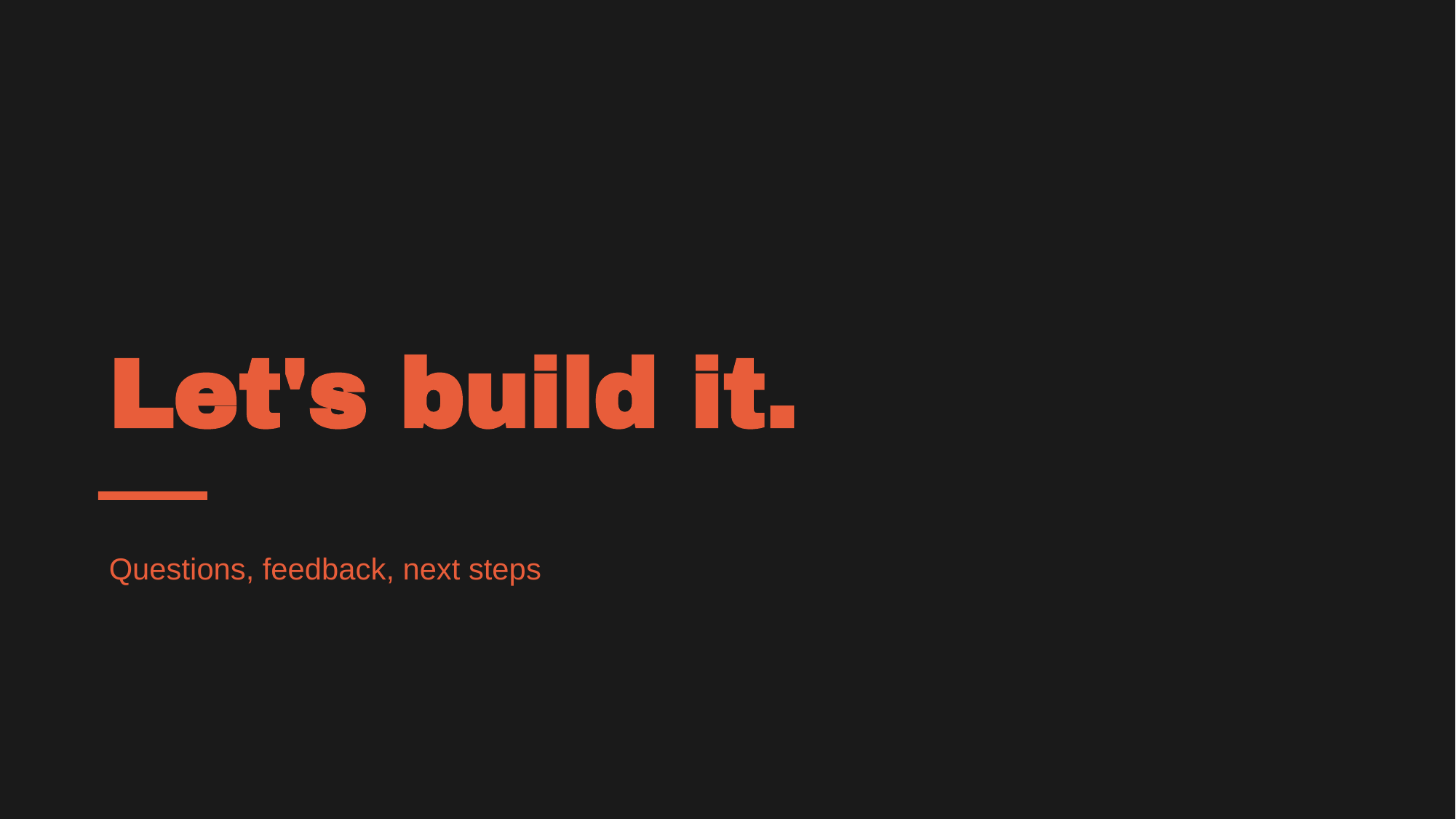

PRODUCT LAUNCH
07 / 08

Let's build it.

Questions, feedback, next steps